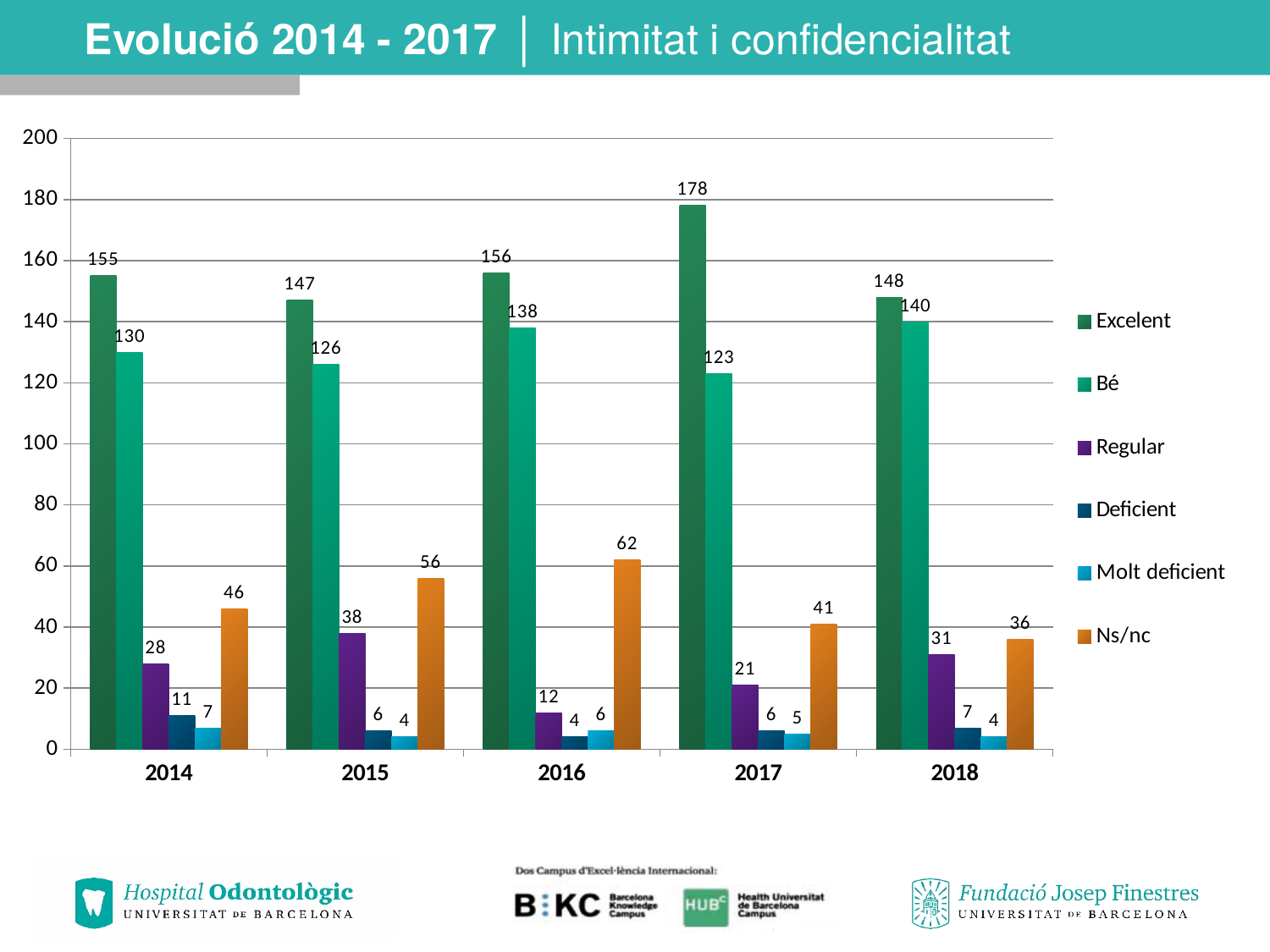

# Evolució 2014 - 2017 │ Intimitat i confidencialitat

### Chart

| Category | Excelent | Bé | Regular | Deficient | Molt deficient | Ns/nc |
|---|---|---|---|---|---|---|
| 2014 | 155.0 | 130.0 | 28.0 | 11.0 | 7.0 | 46.0 |
| 2015 | 147.0 | 126.0 | 38.0 | 6.0 | 4.0 | 56.0 |
| 2016 | 156.0 | 138.0 | 12.0 | 4.0 | 6.0 | 62.0 |
| 2017 | 178.0 | 123.0 | 21.0 | 6.0 | 5.0 | 41.0 |
| 2018 | 148.0 | 140.0 | 31.0 | 7.0 | 4.0 | 36.0 |